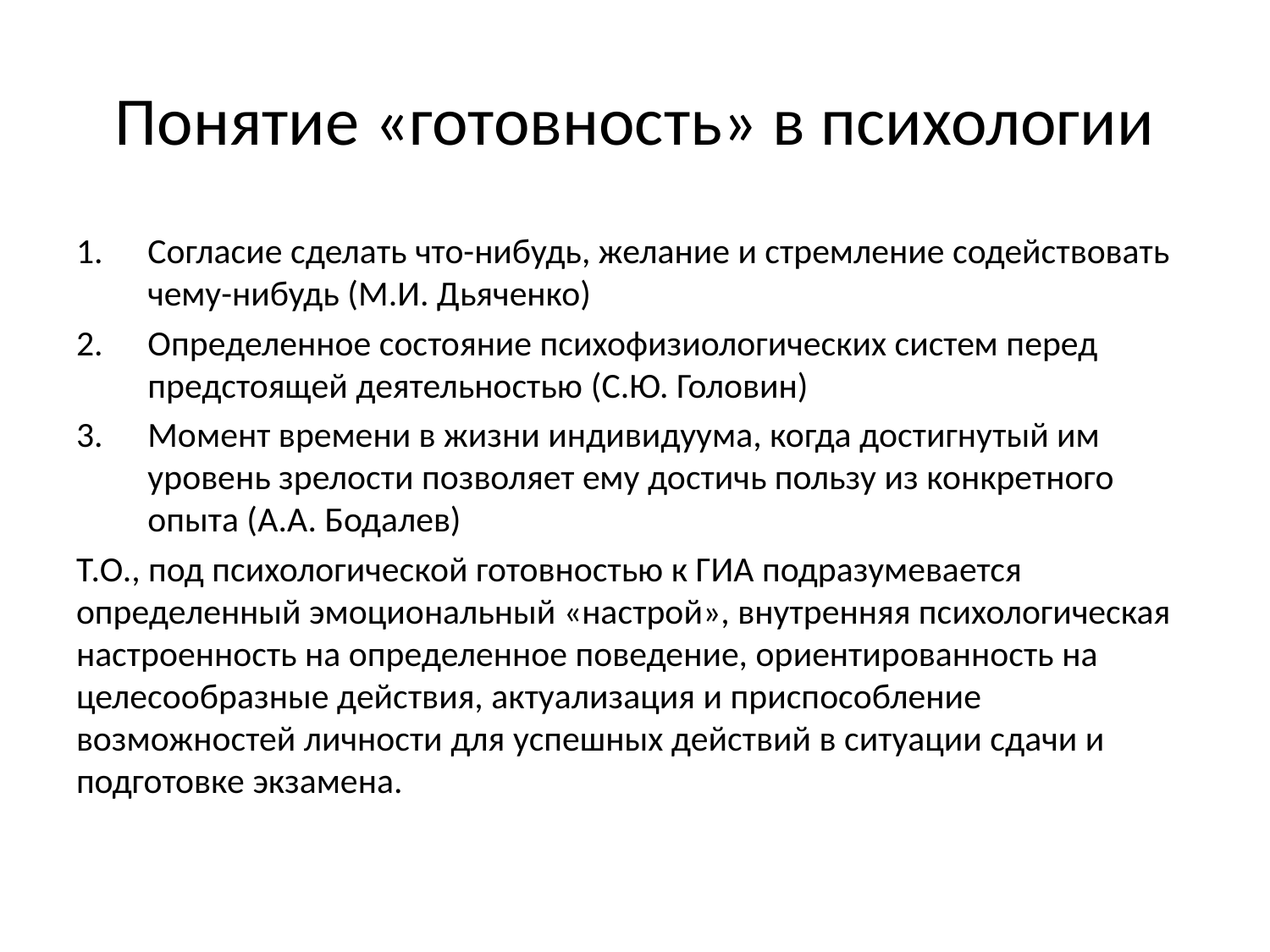

# Понятие «готовность» в психологии
Согласие сделать что-нибудь, желание и стремление содействовать чему-нибудь (М.И. Дьяченко)
Определенное состояние психофизиологических систем перед предстоящей деятельностью (С.Ю. Головин)
Момент времени в жизни индивидуума, когда достигнутый им уровень зрелости позволяет ему достичь пользу из конкретного опыта (А.А. Бодалев)
Т.О., под психологической готовностью к ГИА подразумевается определенный эмоциональный «настрой», внутренняя психологическая настроенность на определенное поведение, ориентированность на целесообразные действия, актуализация и приспособление возможностей личности для успешных действий в ситуации сдачи и подготовке экзамена.